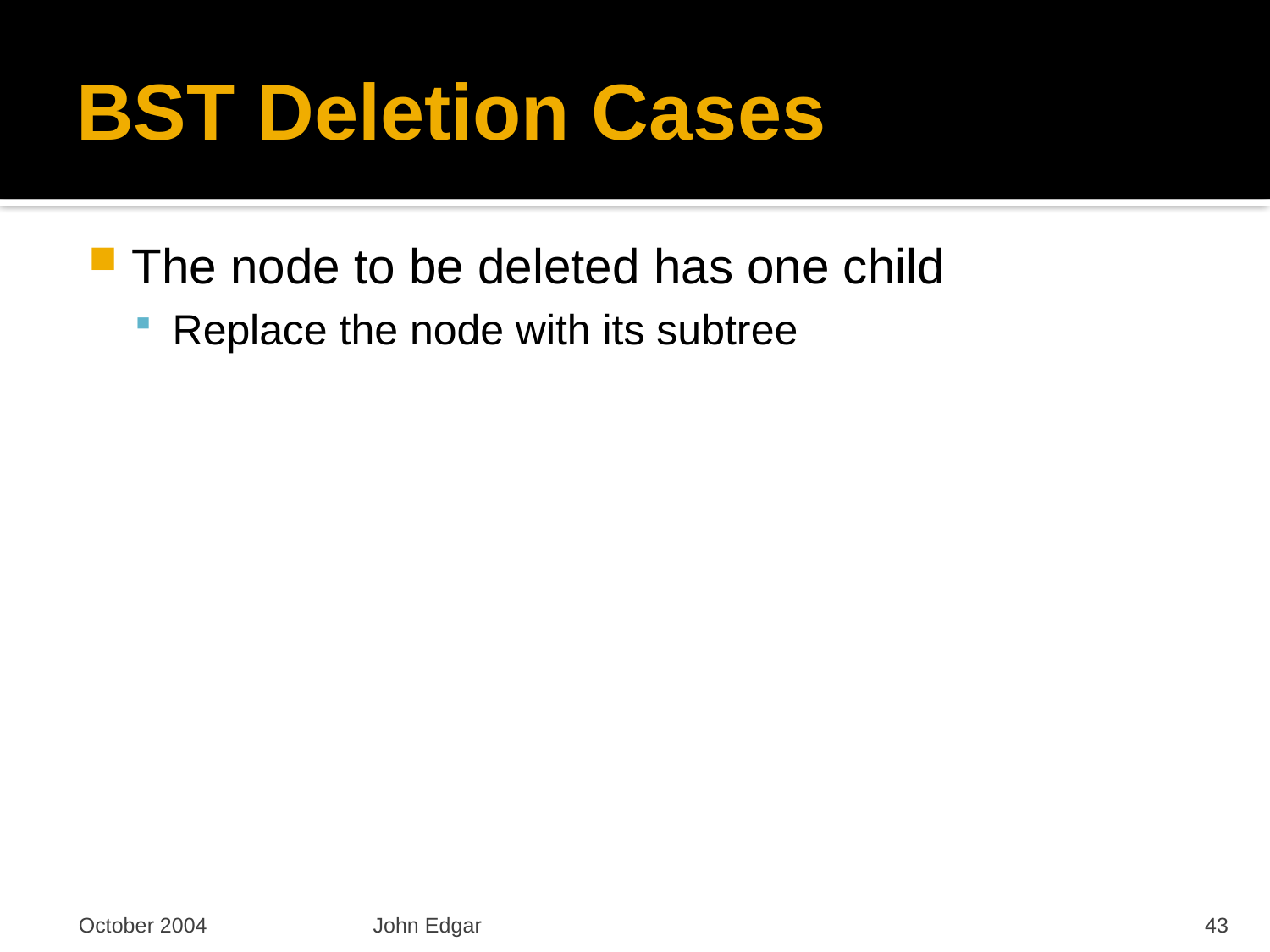

# BST Deletion Cases
The node to be deleted has one child
Replace the node with its subtree
October 2004
John Edgar
43